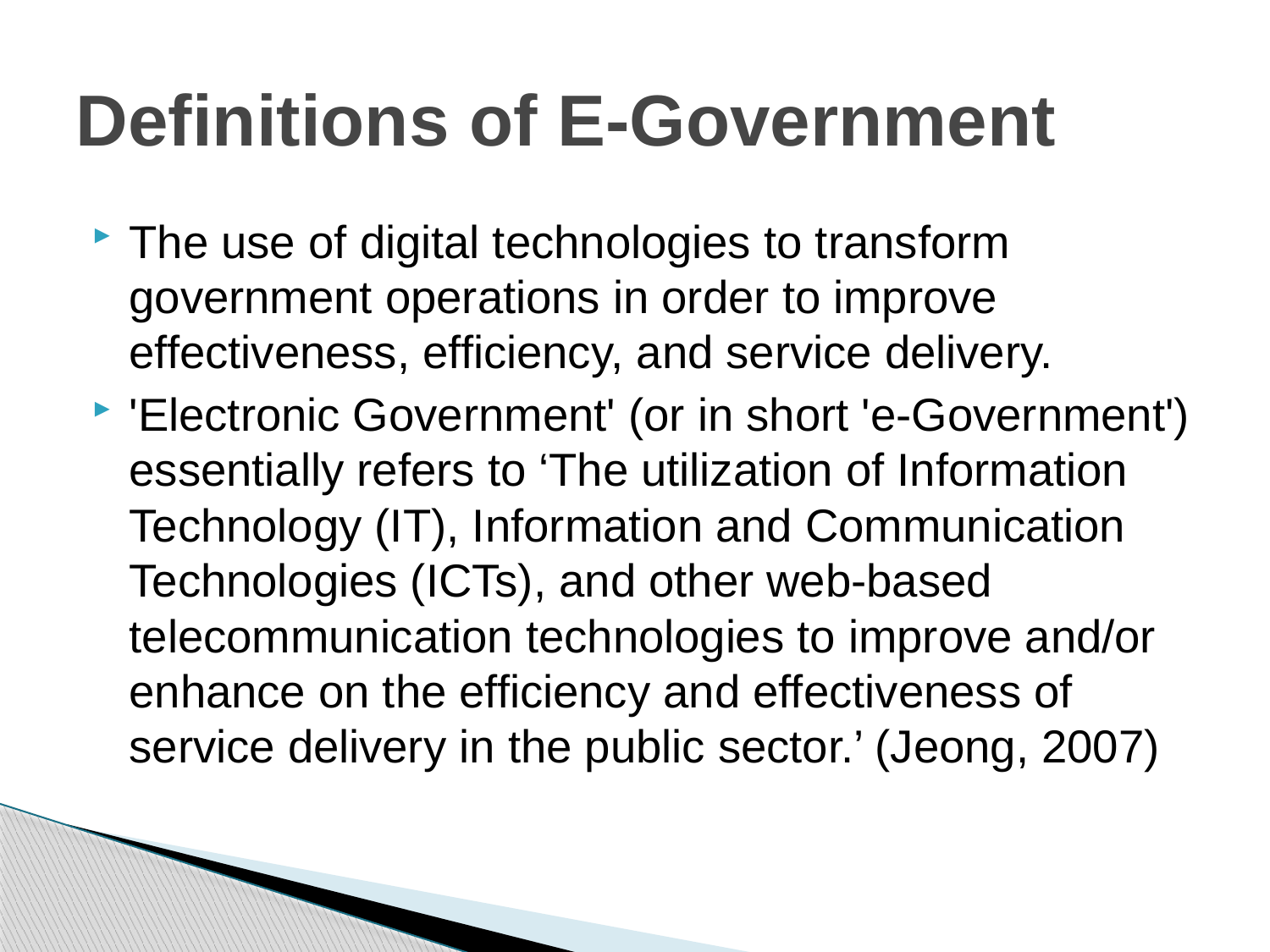

# Definitions of E-Government
The use of digital technologies to transform government operations in order to improve effectiveness, efficiency, and service delivery.
'Electronic Government' (or in short 'e-Government') essentially refers to ‘The utilization of Information Technology (IT), Information and Communication Technologies (ICTs), and other web-based telecommunication technologies to improve and/or enhance on the efficiency and effectiveness of service delivery in the public sector.’ (Jeong, 2007)